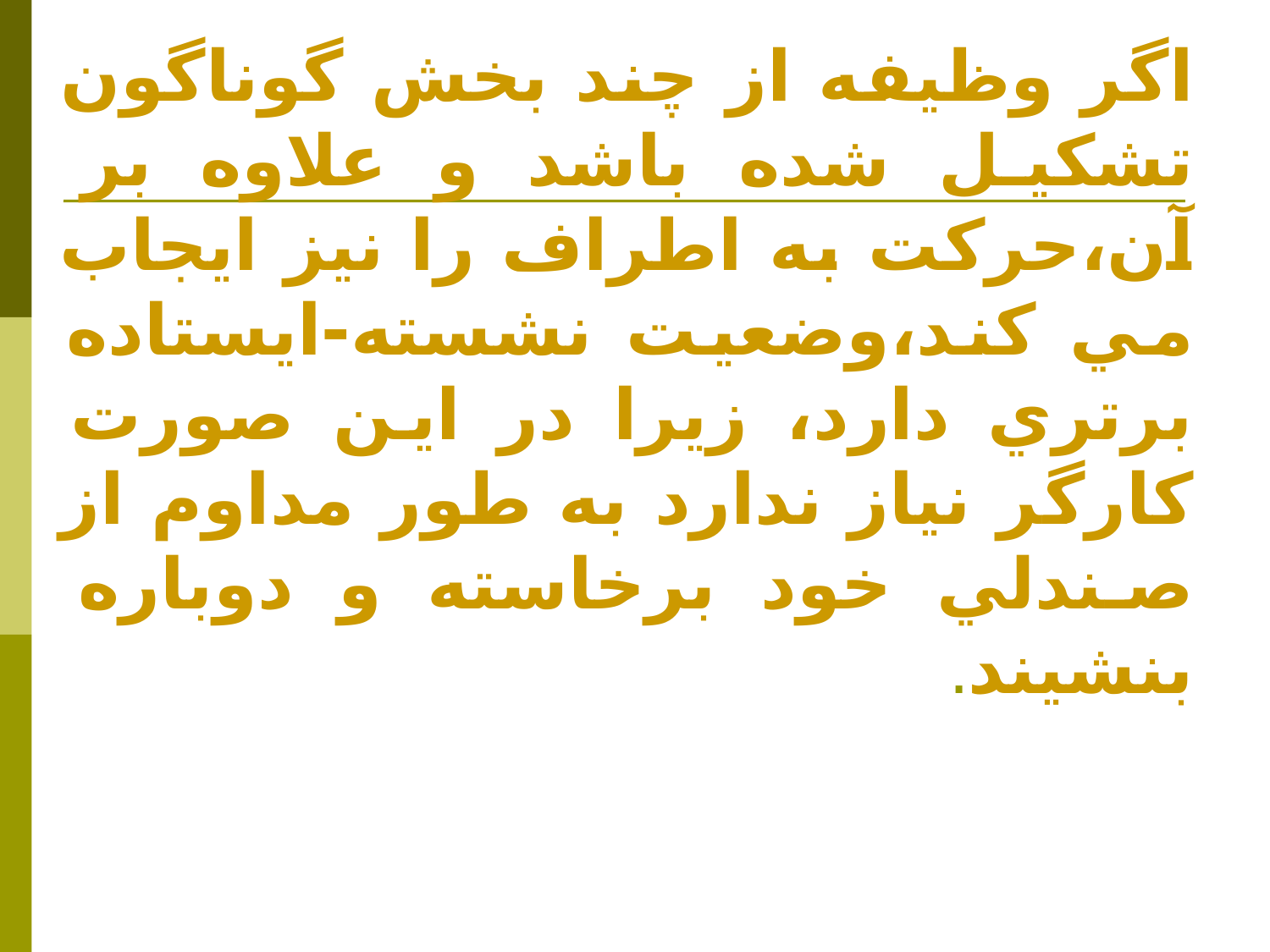

# اگر وظيفه از چند بخش گوناگون تشكيل شده باشد و علاوه بر آن،حركت به اطراف را نيز ايجاب مي كند،وضعيت نشسته-ايستاده برتري دارد، زيرا در اين صورت كارگر نياز ندارد به طور مداوم از صندلي خود برخاسته و دوباره بنشيند.